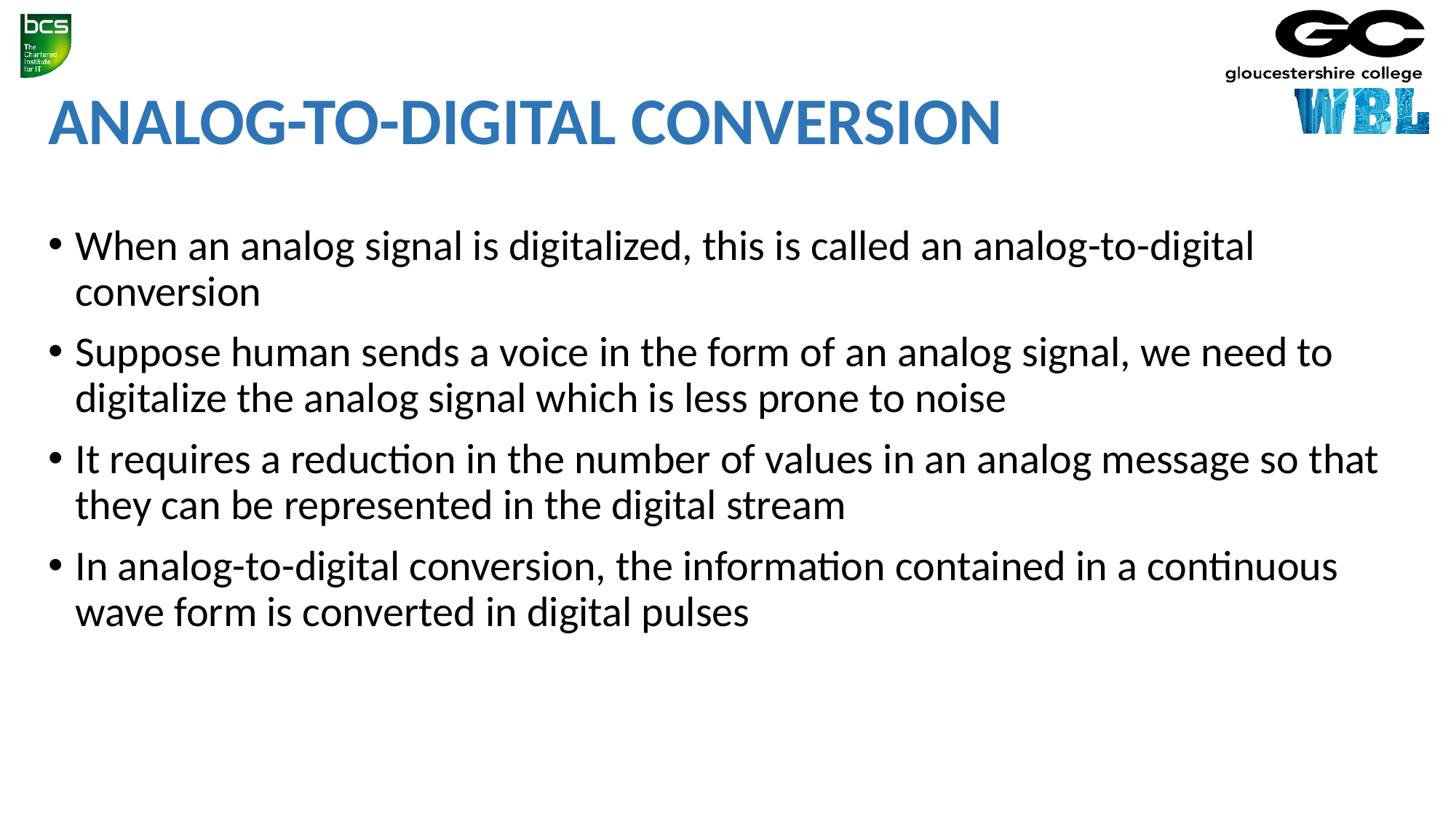

ANALOG-TO-DIGITAL CONVERSION
When an analog signal is digitalized, this is called an analog-to-digital conversion
Suppose human sends a voice in the form of an analog signal, we need to digitalize the analog signal which is less prone to noise
It requires a reduction in the number of values in an analog message so that they can be represented in the digital stream
In analog-to-digital conversion, the information contained in a continuous wave form is converted in digital pulses